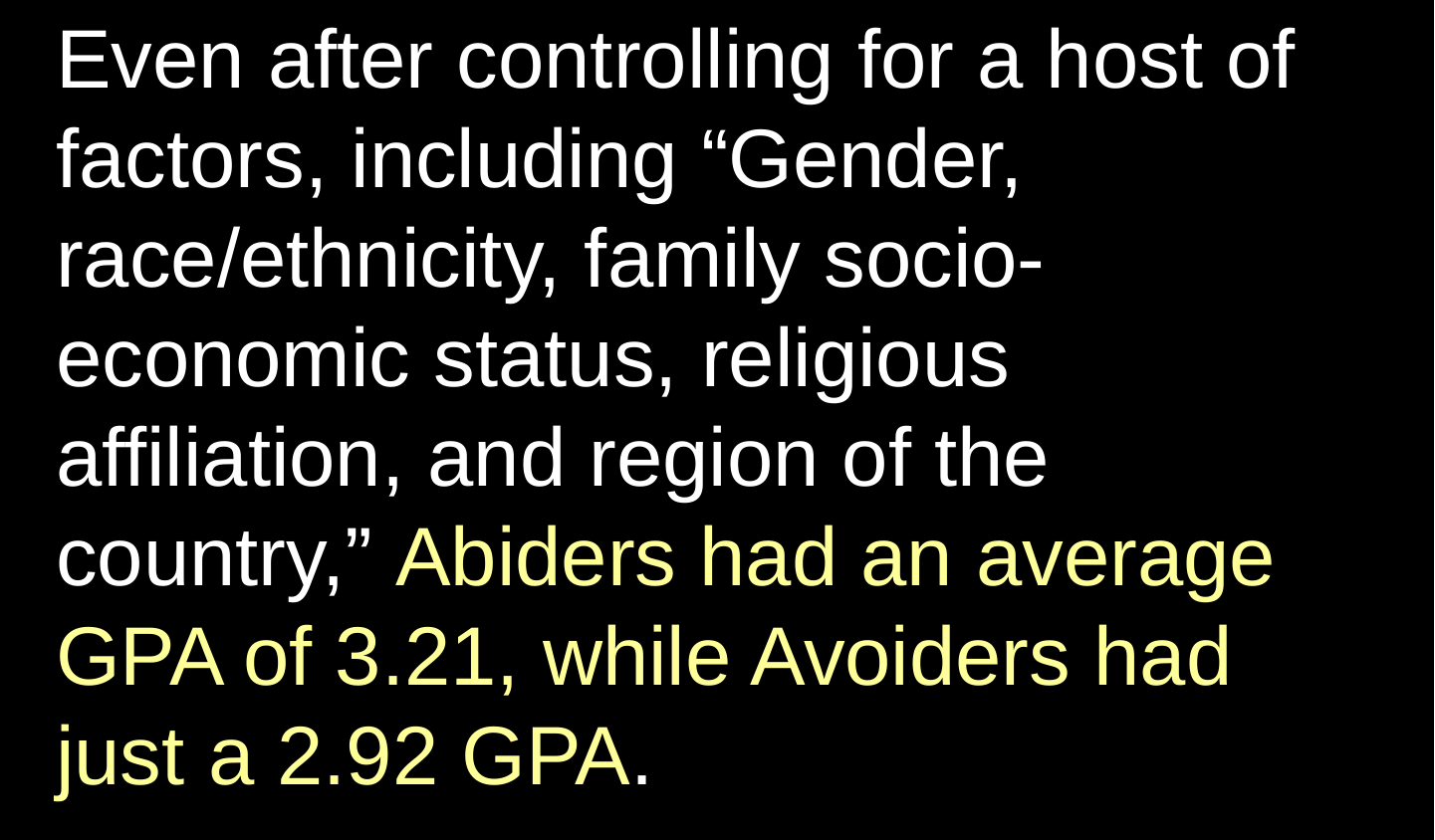

Even after controlling for a host of factors, including “Gender, race/ethnicity, family socio-economic status, religious affiliation, and region of the country,” Abiders had an average GPA of 3.21, while Avoiders had just a 2.92 GPA.